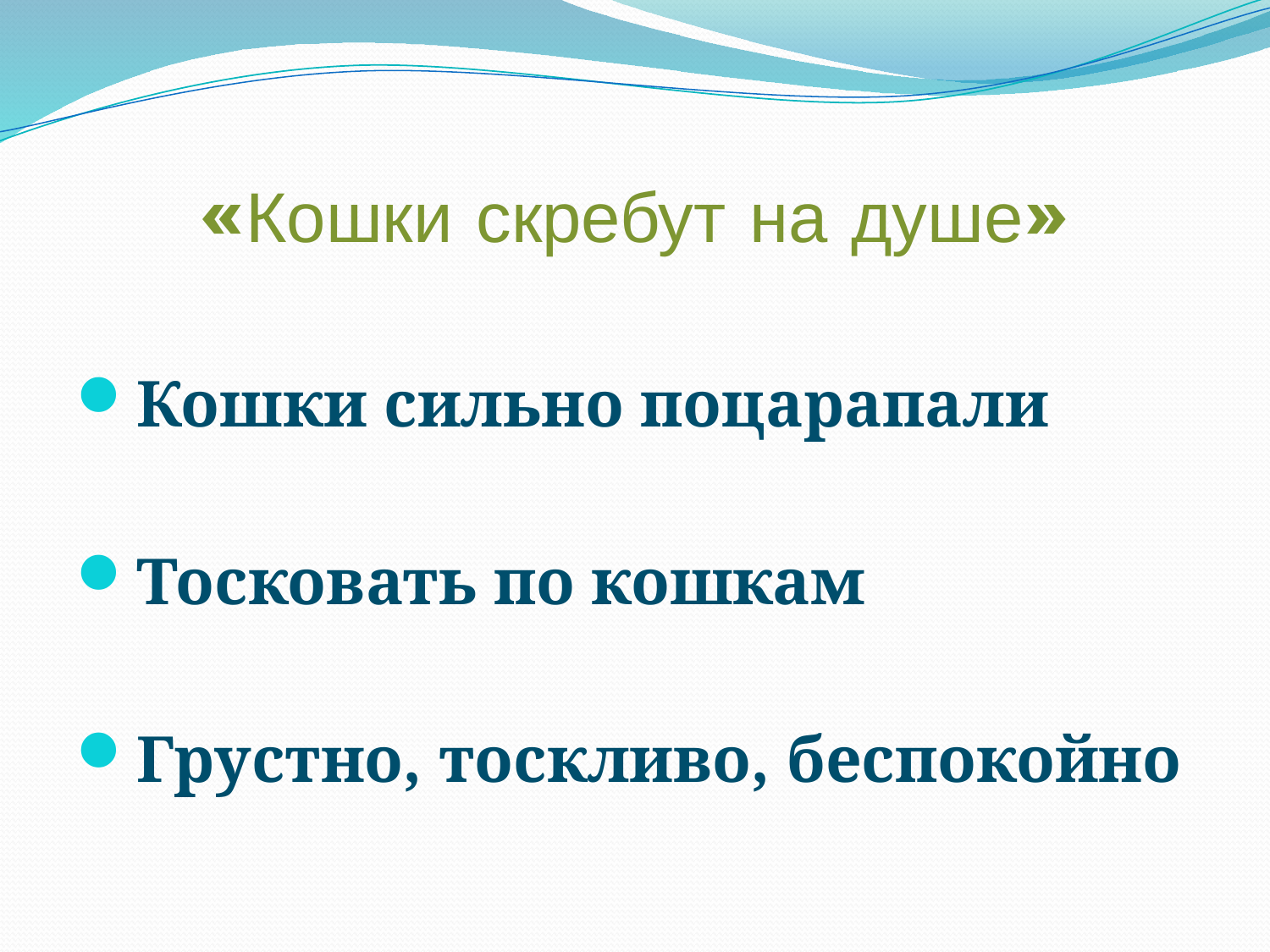

# «Кошки скребут на душе»

Кошки сильно поцарапали

Тосковать по кошкам

Грустно, тоскливо, беспокойно